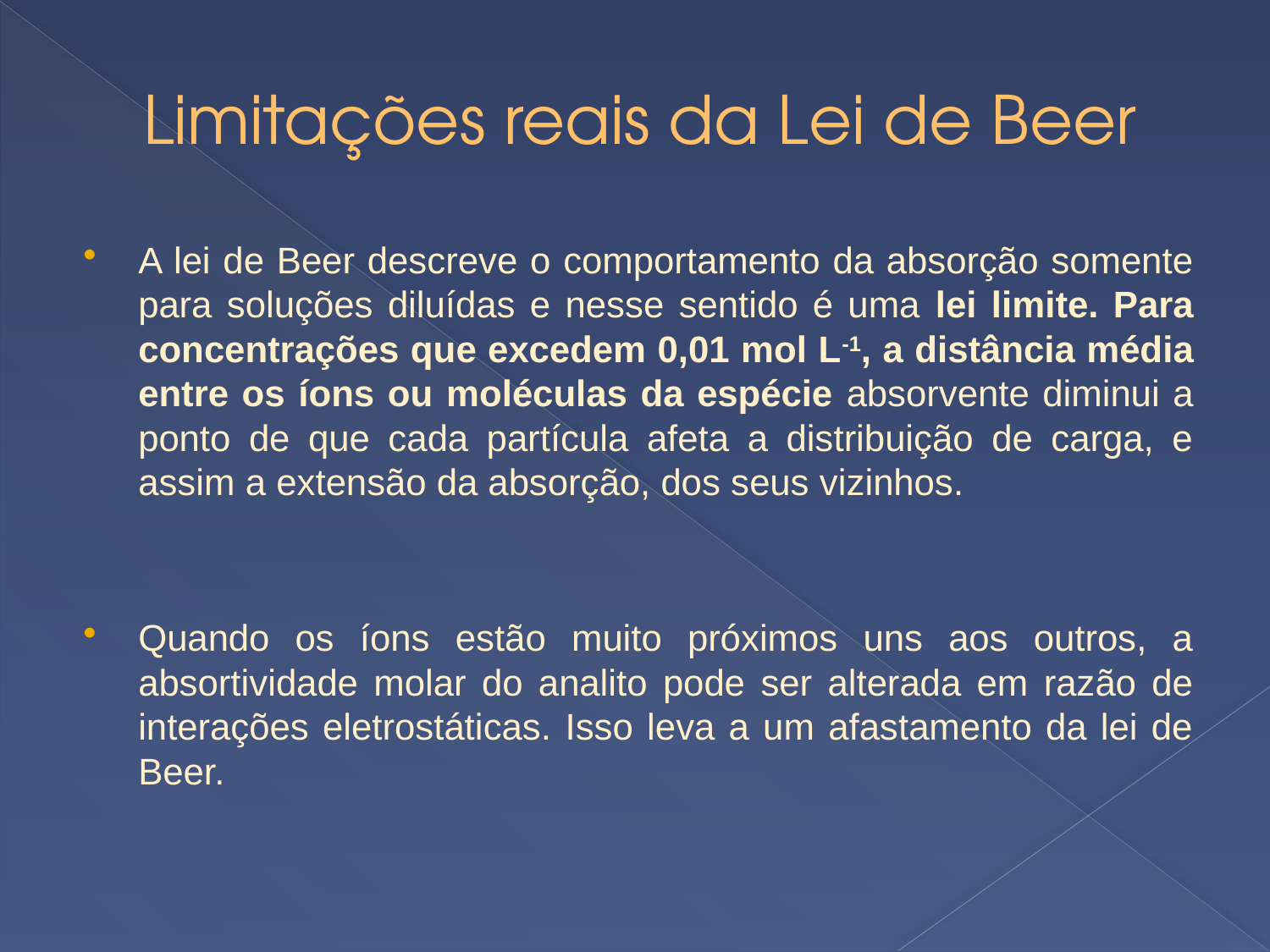

# Limitações reais da Lei de Beer

A lei de Beer descreve o comportamento da absorção somente para soluções diluídas e nesse sentido é uma lei limite. Para concentrações que excedem 0,01 mol L-1, a distância média entre os íons ou moléculas da espécie absorvente diminui a ponto de que cada partícula afeta a distribuição de carga, e assim a extensão da absorção, dos seus vizinhos.

Quando os íons estão muito próximos uns aos outros, a absortividade molar do analito pode ser alterada em razão de interações eletrostáticas. Isso leva a um afastamento da lei de Beer.